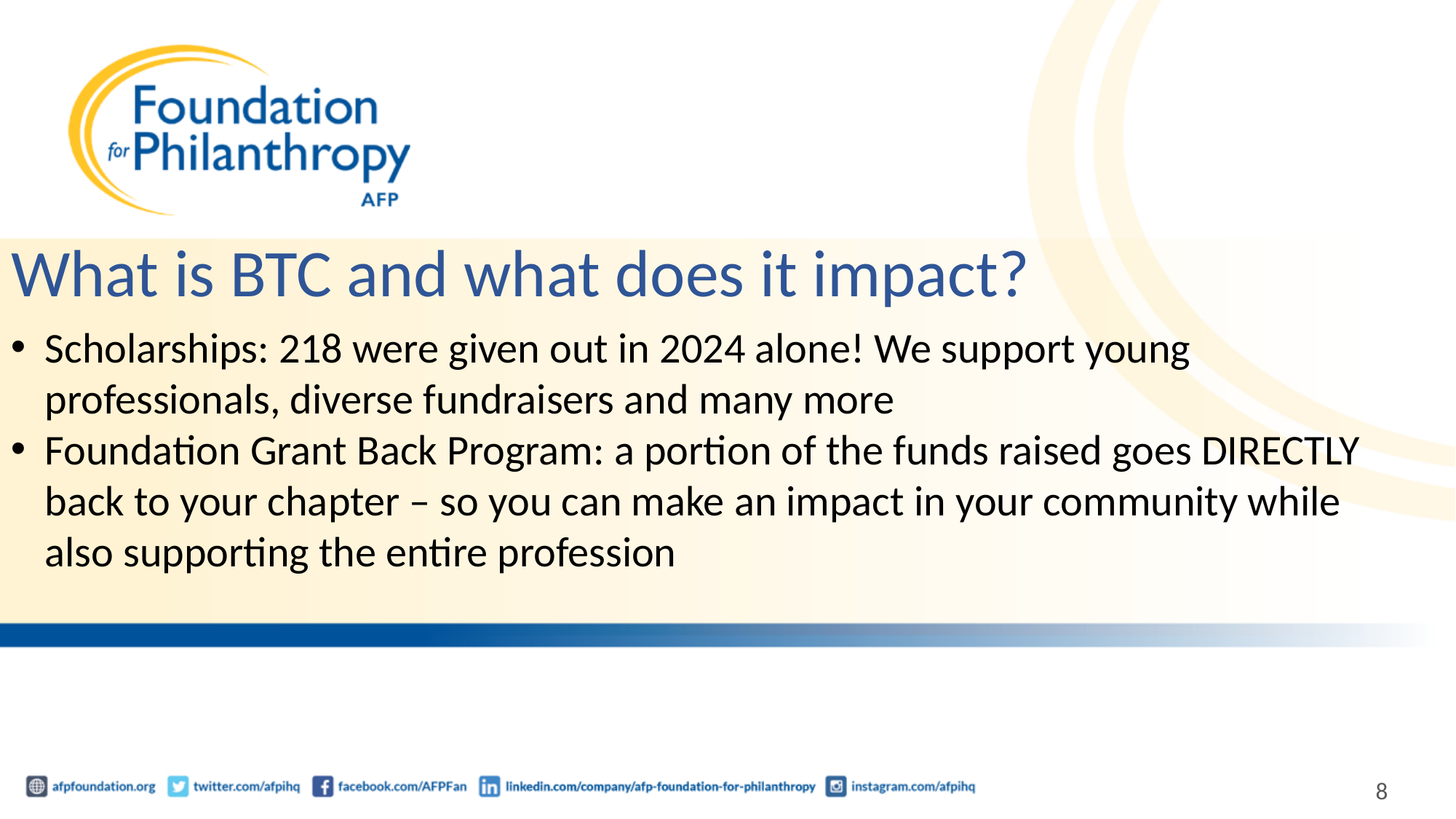

# What is BTC and what does it impact?
Scholarships: 218 were given out in 2024 alone! We support young professionals, diverse fundraisers and many more
Foundation Grant Back Program: a portion of the funds raised goes DIRECTLY back to your chapter – so you can make an impact in your community while also supporting the entire profession